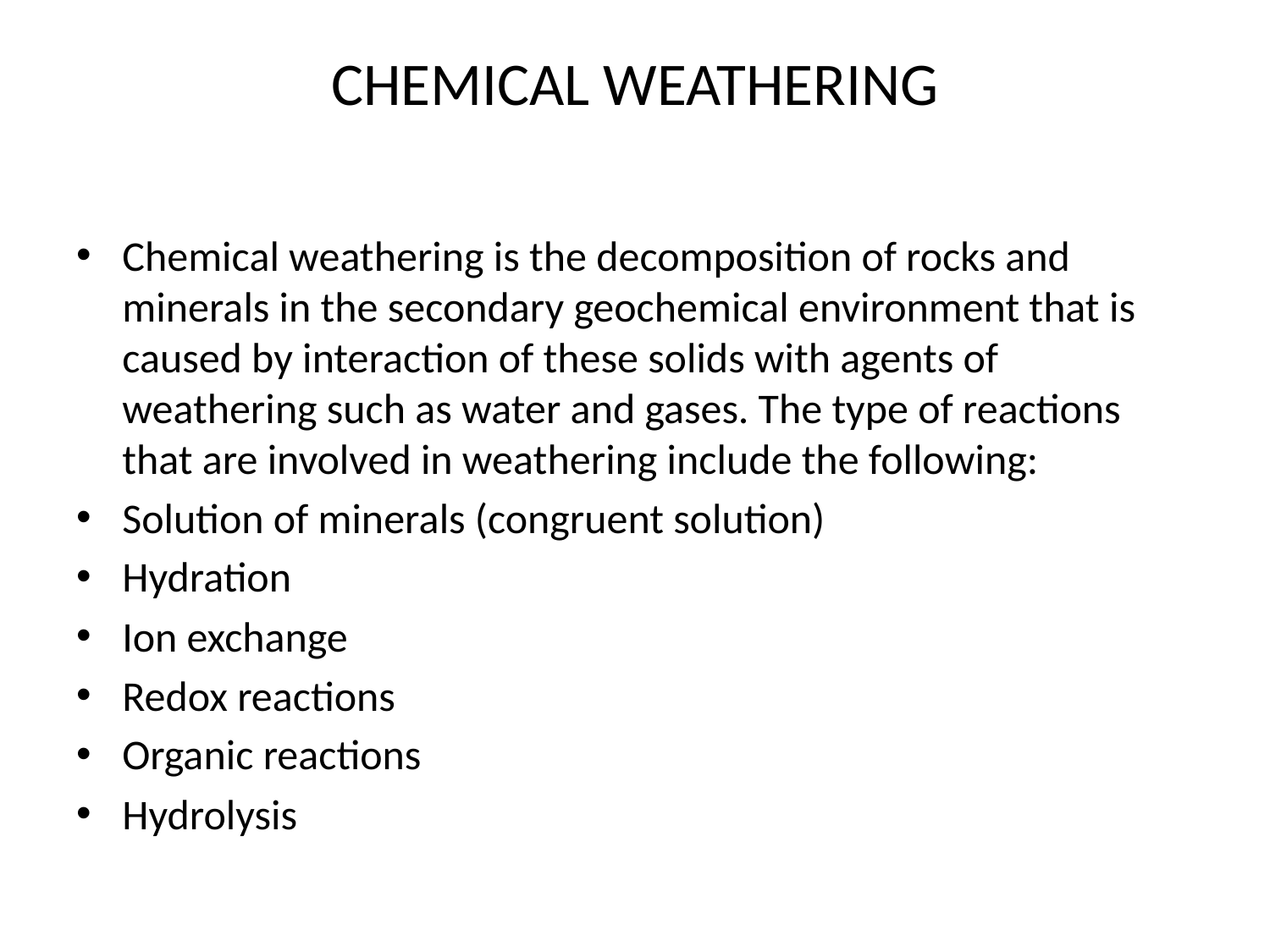

# CHEMICAL WEATHERING
Chemical weathering is the decomposition of rocks and minerals in the secondary geochemical environment that is caused by interaction of these solids with agents of weathering such as water and gases. The type of reactions that are involved in weathering include the following:
Solution of minerals (congruent solution)
Hydration
Ion exchange
Redox reactions
Organic reactions
Hydrolysis